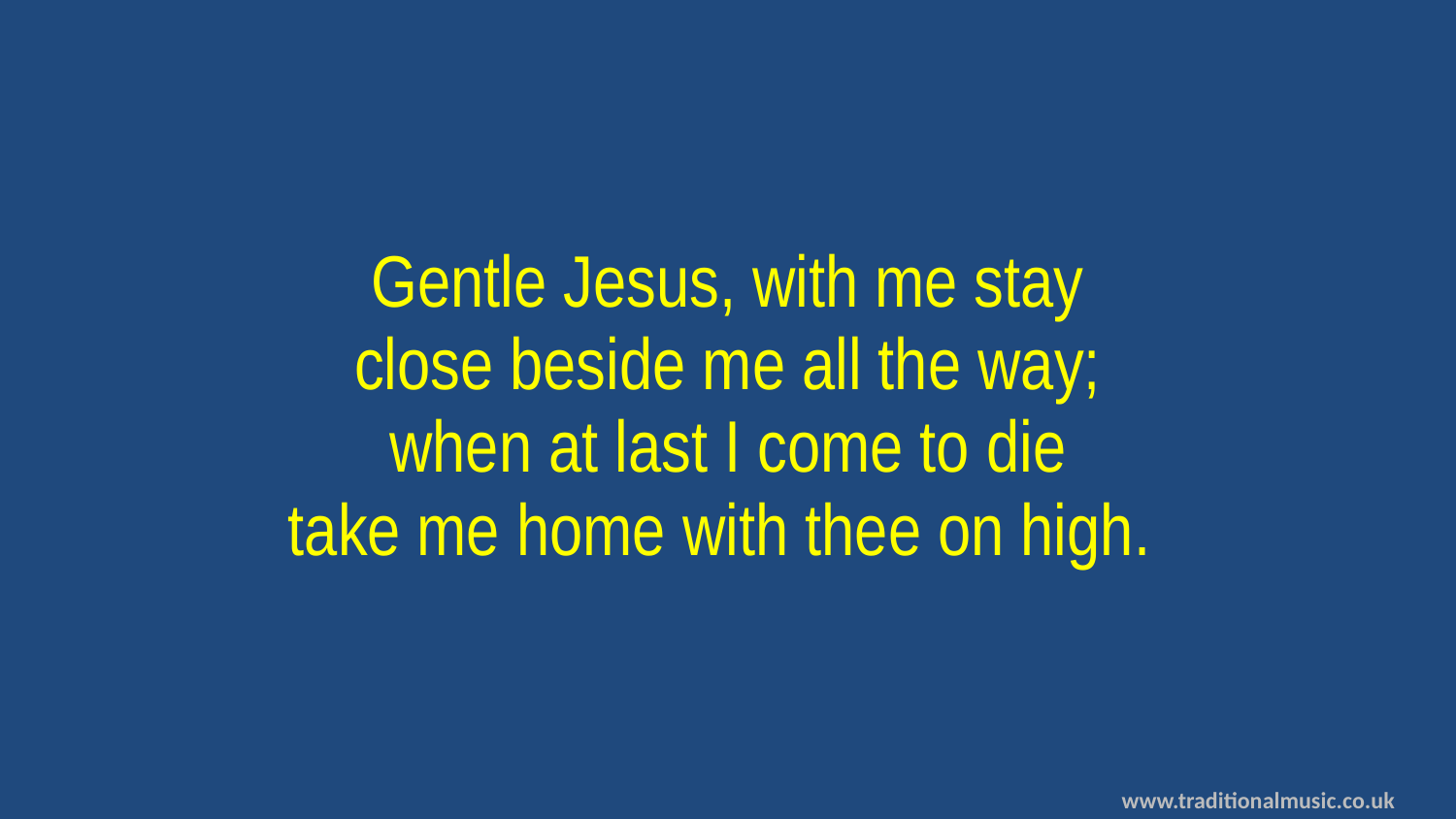

Gentle Jesus, with me stay
close beside me all the way;
when at last I come to die
take me home with thee on high.